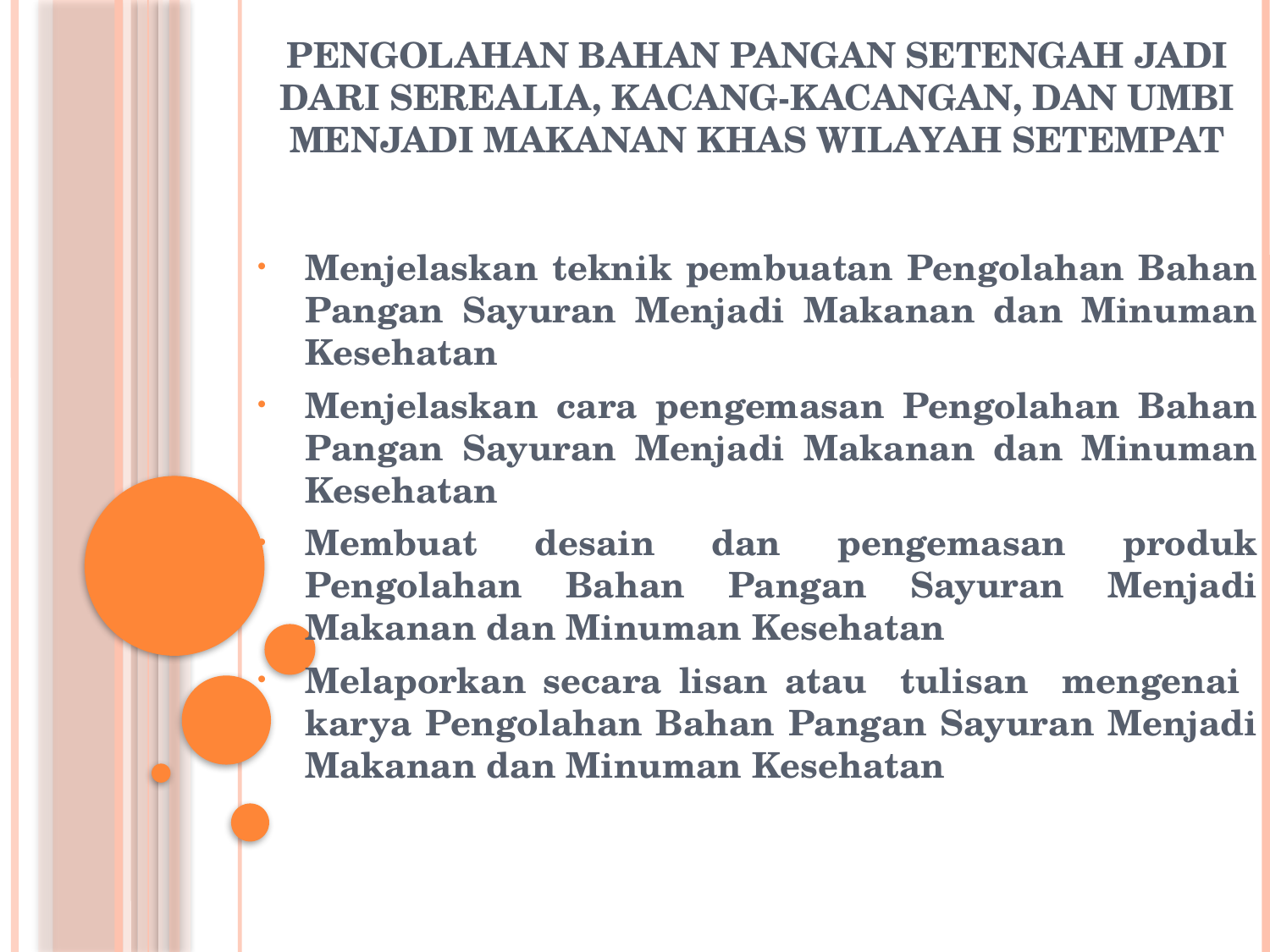

# Pengolahan Bahan Pangan Setengah Jadi dari Serealia, Kacang-Kacangan, dan Umbi Menjadi Makanan Khas Wilayah Setempat

Menjelaskan teknik pembuatan Pengolahan Bahan Pangan Sayuran Menjadi Makanan dan Minuman Kesehatan
Menjelaskan cara pengemasan Pengolahan Bahan Pangan Sayuran Menjadi Makanan dan Minuman Kesehatan
Membuat desain dan pengemasan produk Pengolahan Bahan Pangan Sayuran Menjadi Makanan dan Minuman Kesehatan
Melaporkan secara lisan atau  tulisan  mengenai  karya Pengolahan Bahan Pangan Sayuran Menjadi Makanan dan Minuman Kesehatan